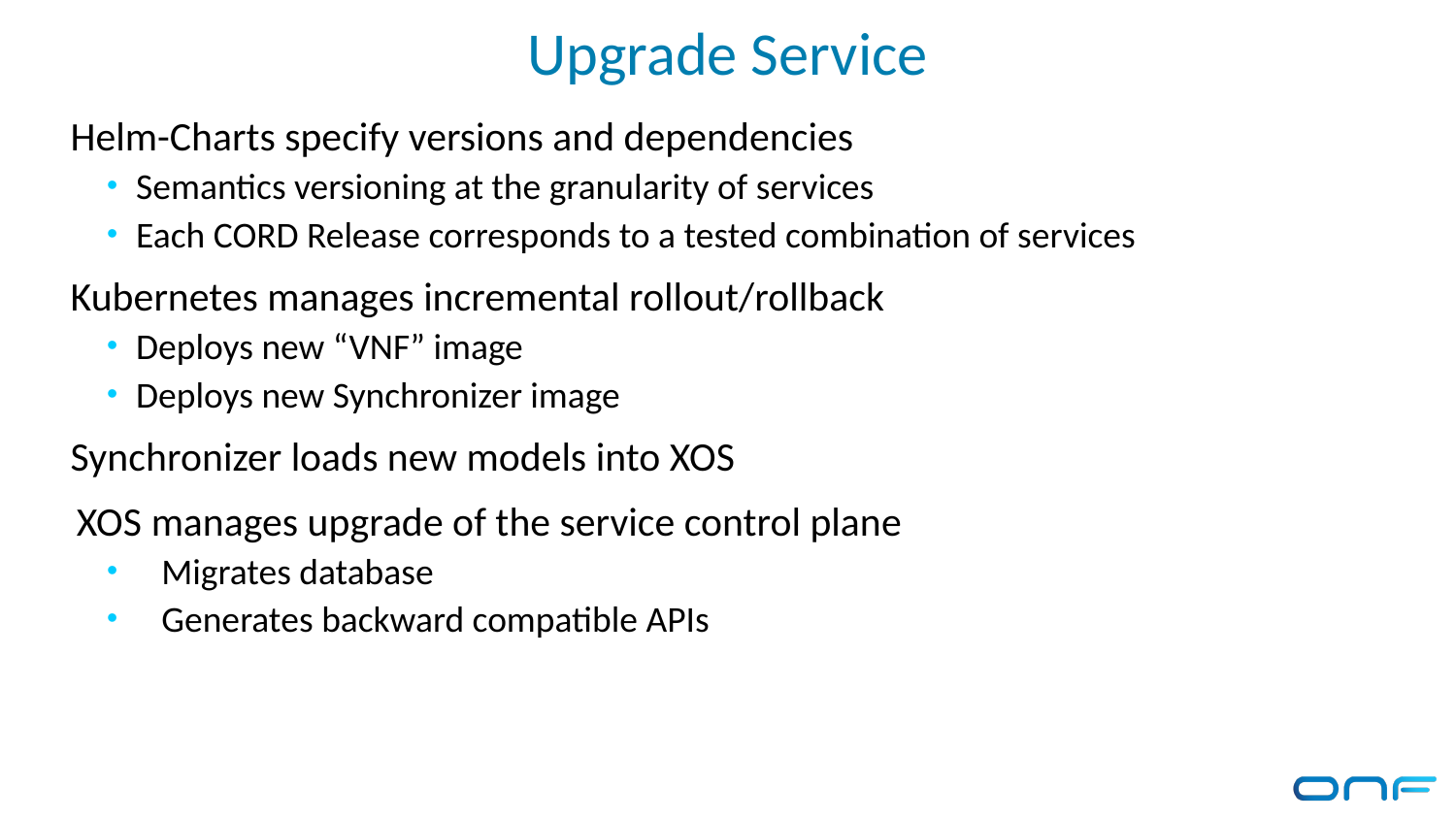

# Upgrade Service
Helm-Charts specify versions and dependencies
Semantics versioning at the granularity of services
Each CORD Release corresponds to a tested combination of services
Kubernetes manages incremental rollout/rollback
Deploys new “VNF” image
Deploys new Synchronizer image
Synchronizer loads new models into XOS
XOS manages upgrade of the service control plane
Migrates database
Generates backward compatible APIs